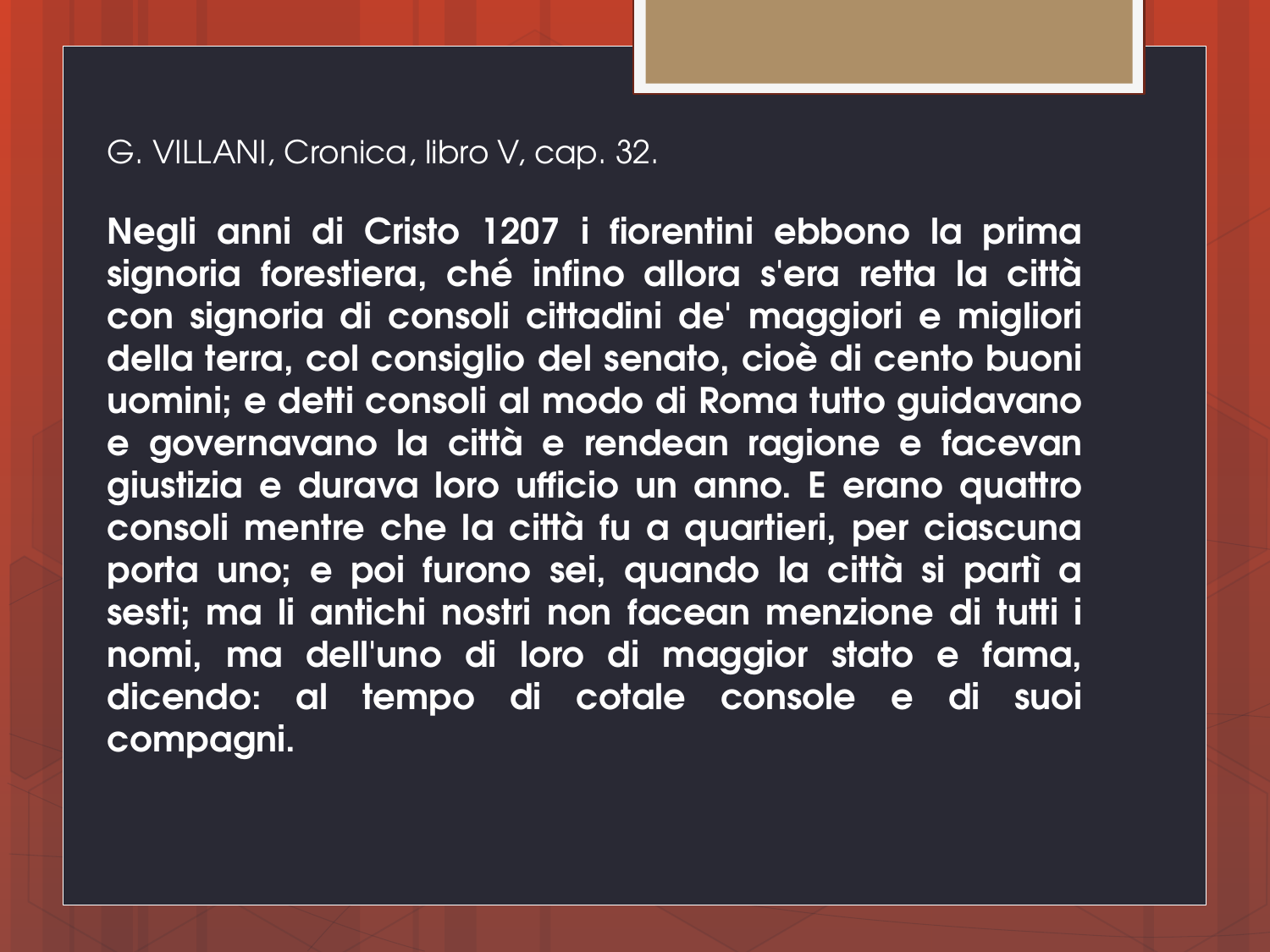

G. VILLANI, Cronica, libro V, cap. 32.

Negli anni di Cristo 1207 i fiorentini ebbono la prima signoria forestiera, ché infino allora s'era retta la città con signoria di consoli cittadini de' maggiori e migliori della terra, col consiglio del senato, cioè di cento buoni uomini; e detti consoli al modo di Roma tutto guidavano e governavano la città e rendean ragione e facevan giustizia e durava loro ufficio un anno. E erano quattro consoli mentre che la città fu a quartieri, per ciascuna porta uno; e poi furono sei, quando la città si partì a sesti; ma li antichi nostri non facean menzione di tutti i nomi, ma dell'uno di loro di maggior stato e fama, dicendo: al tempo di cotale console e di suoi compagni.